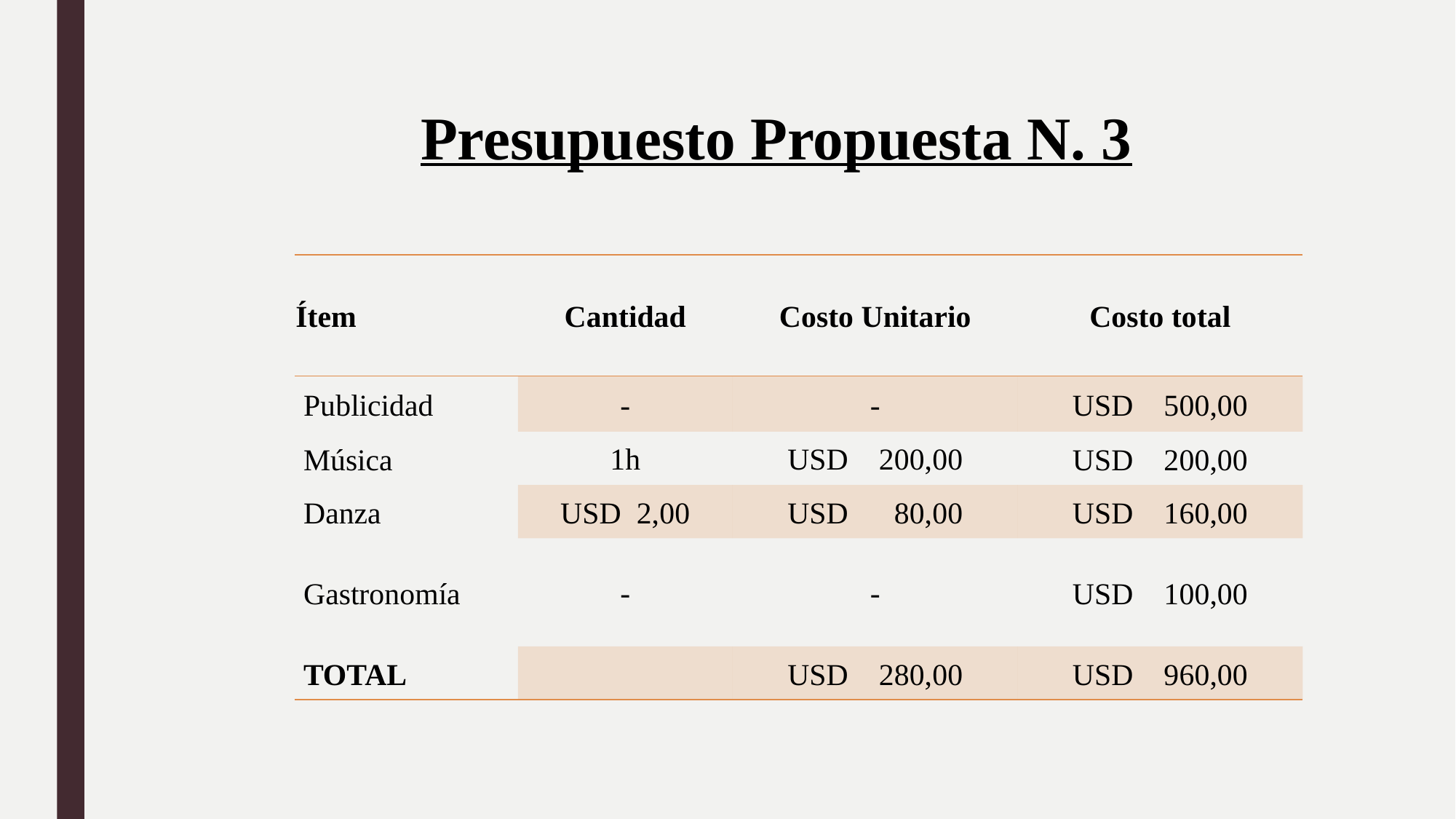

Presupuesto Propuesta N. 3
| Ítem | Cantidad | Costo Unitario | Costo total |
| --- | --- | --- | --- |
| Publicidad | - | - | USD 500,00 |
| Música | 1h | USD 200,00 | USD 200,00 |
| Danza | USD 2,00 | USD 80,00 | USD 160,00 |
| Gastronomía | - | - | USD 100,00 |
| TOTAL |  | USD 280,00 | USD 960,00 |